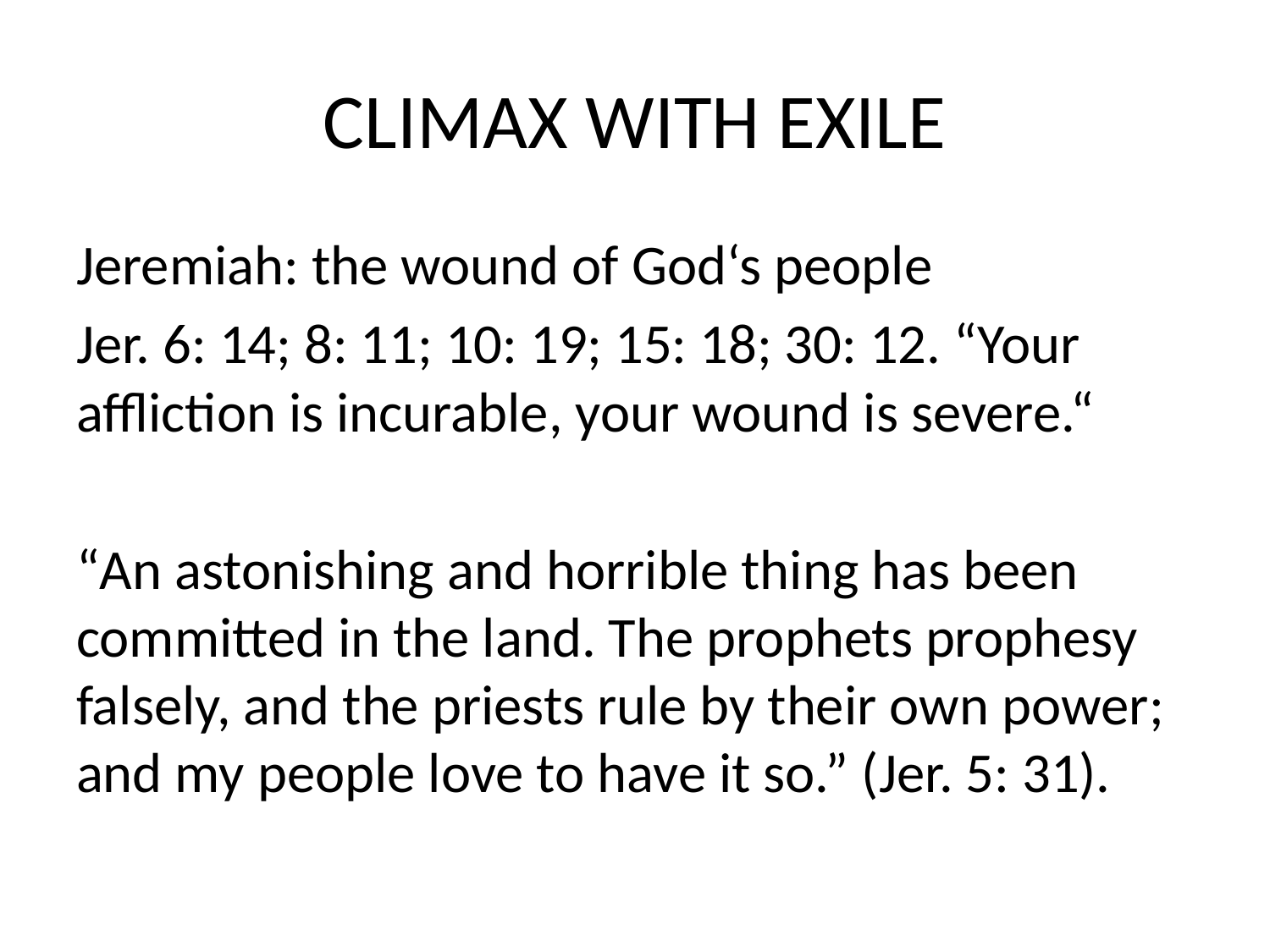

# CLIMAX WITH EXILE
Jeremiah: the wound of God‘s people
Jer. 6: 14; 8: 11; 10: 19; 15: 18; 30: 12. “Your affliction is incurable, your wound is severe.“

“An astonishing and horrible thing has been committed in the land. The prophets prophesy falsely, and the priests rule by their own power; and my people love to have it so.” (Jer. 5: 31).